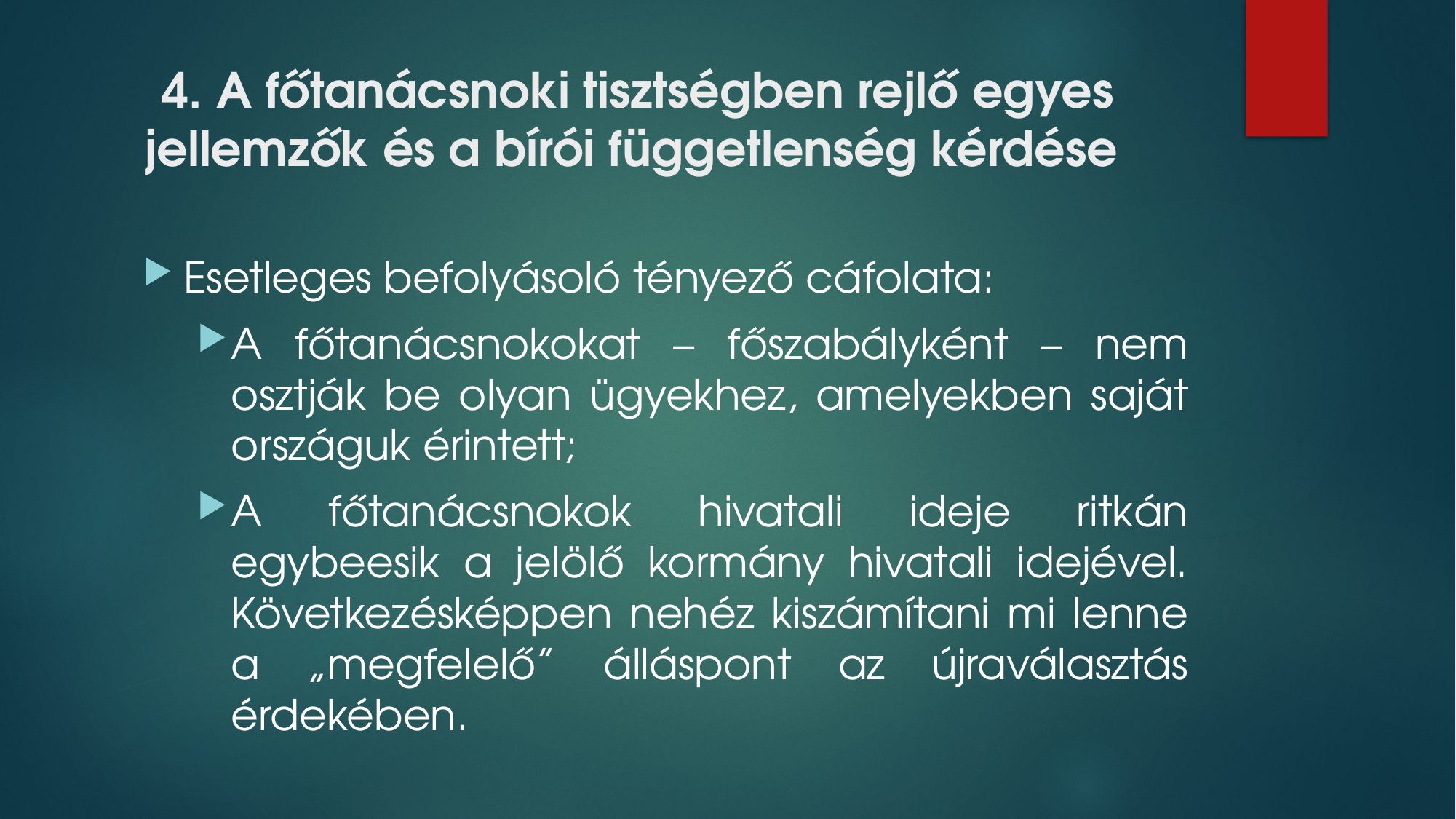

# 4. A főtanácsnoki tisztségben rejlő egyes jellemzők és a bírói függetlenség kérdése
Esetleges befolyásoló tényező cáfolata:
A főtanácsnokokat – főszabályként – nem osztják be olyan ügyekhez, amelyekben saját országuk érintett;
A főtanácsnokok hivatali ideje ritkán egybeesik a jelölő kormány hivatali idejével. Következésképpen nehéz kiszámítani mi lenne a „megfelelő” álláspont az újraválasztás érdekében.